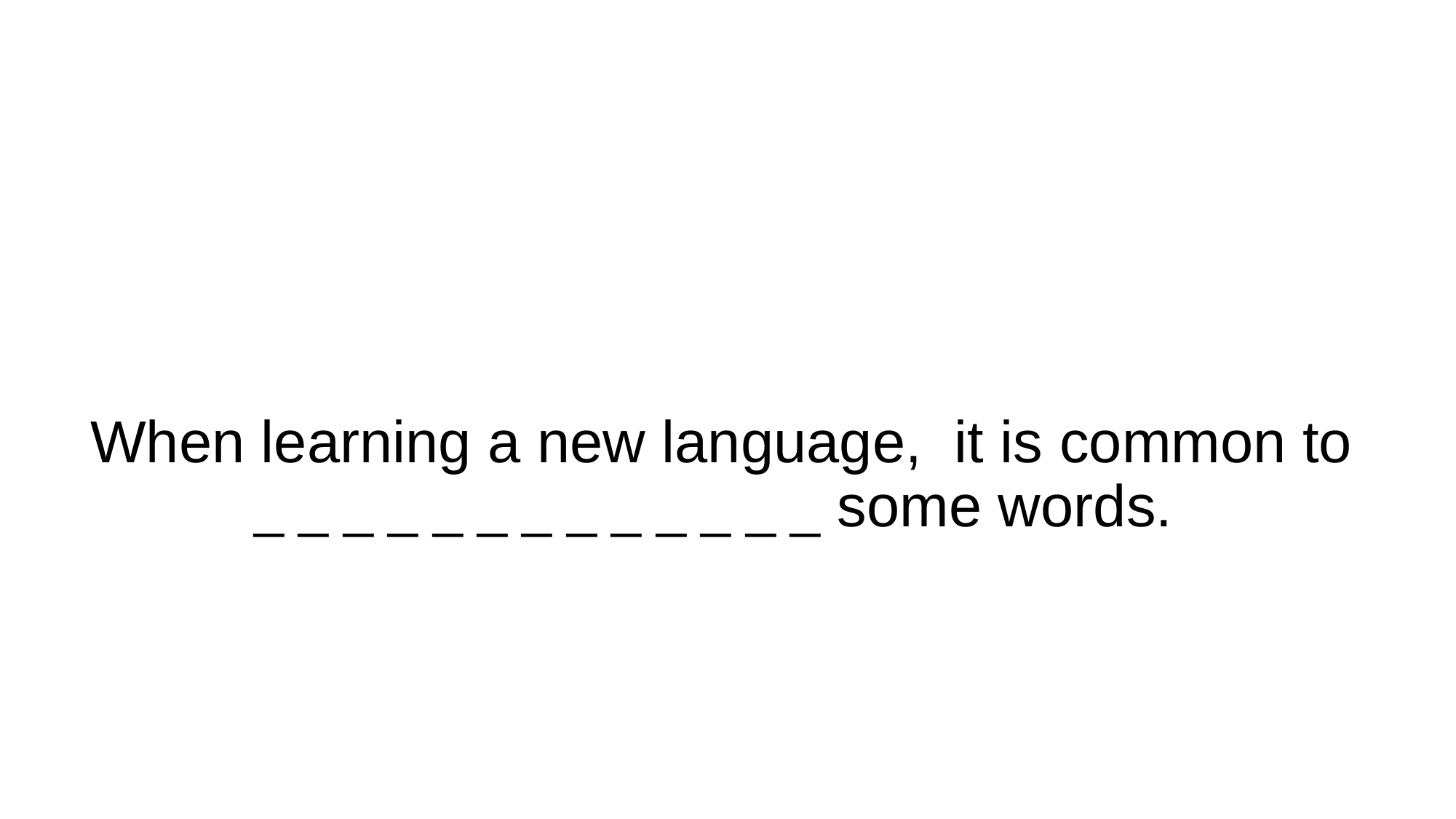

# When learning a new language,  it is common to _ _ _ _ _ _ _ _ _ _ _ _ _ some words.